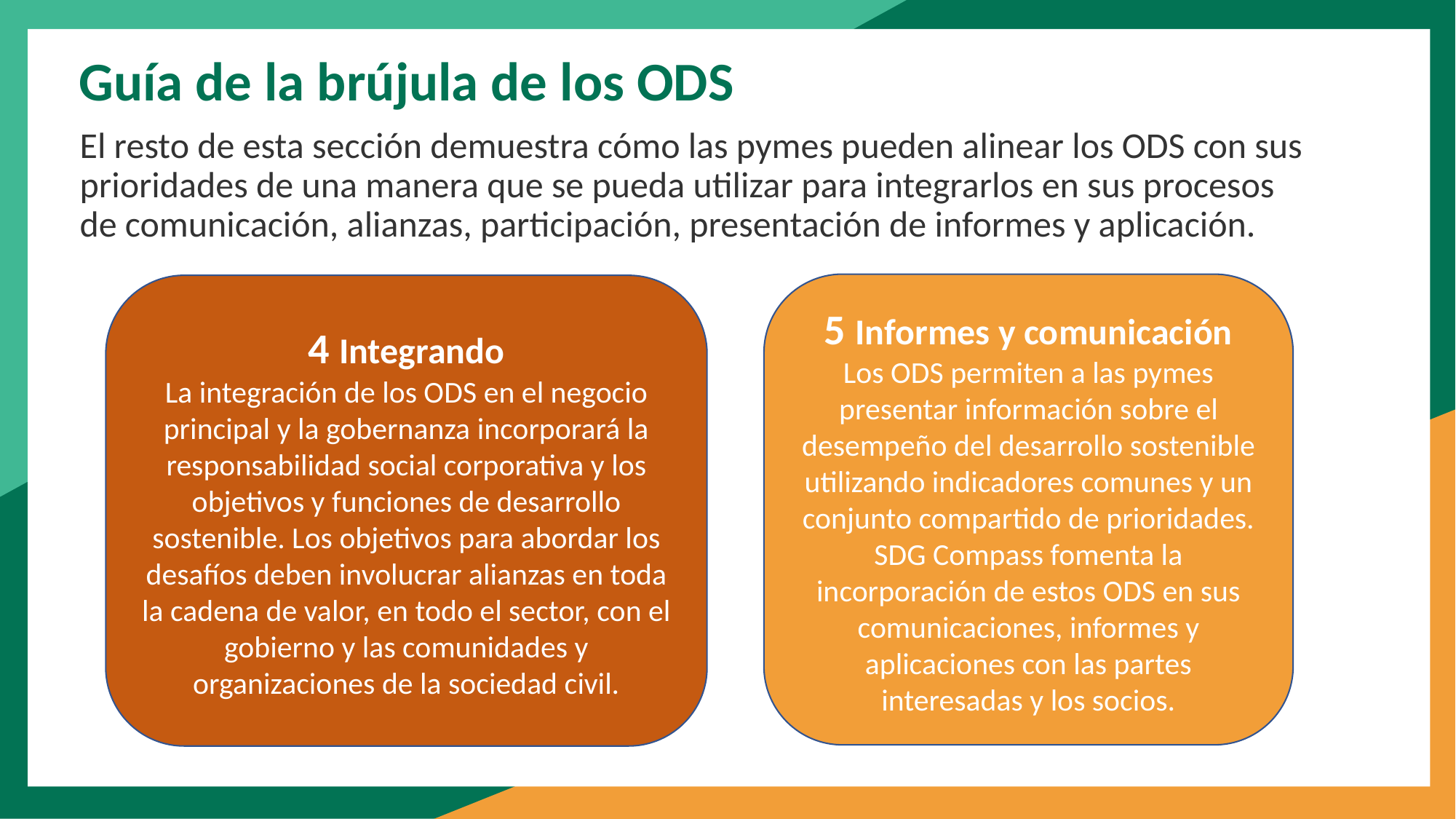

Guía de la brújula de los ODS
El resto de esta sección demuestra cómo las pymes pueden alinear los ODS con sus prioridades de una manera que se pueda utilizar para integrarlos en sus procesos de comunicación, alianzas, participación, presentación de informes y aplicación.

5 Informes y comunicación
Los ODS permiten a las pymes presentar información sobre el desempeño del desarrollo sostenible utilizando indicadores comunes y un conjunto compartido de prioridades. SDG Compass fomenta la incorporación de estos ODS en sus comunicaciones, informes y aplicaciones con las partes interesadas y los socios.
4 Integrando
La integración de los ODS en el negocio principal y la gobernanza incorporará la responsabilidad social corporativa y los objetivos y funciones de desarrollo sostenible. Los objetivos para abordar los desafíos deben involucrar alianzas en toda la cadena de valor, en todo el sector, con el gobierno y las comunidades y organizaciones de la sociedad civil.